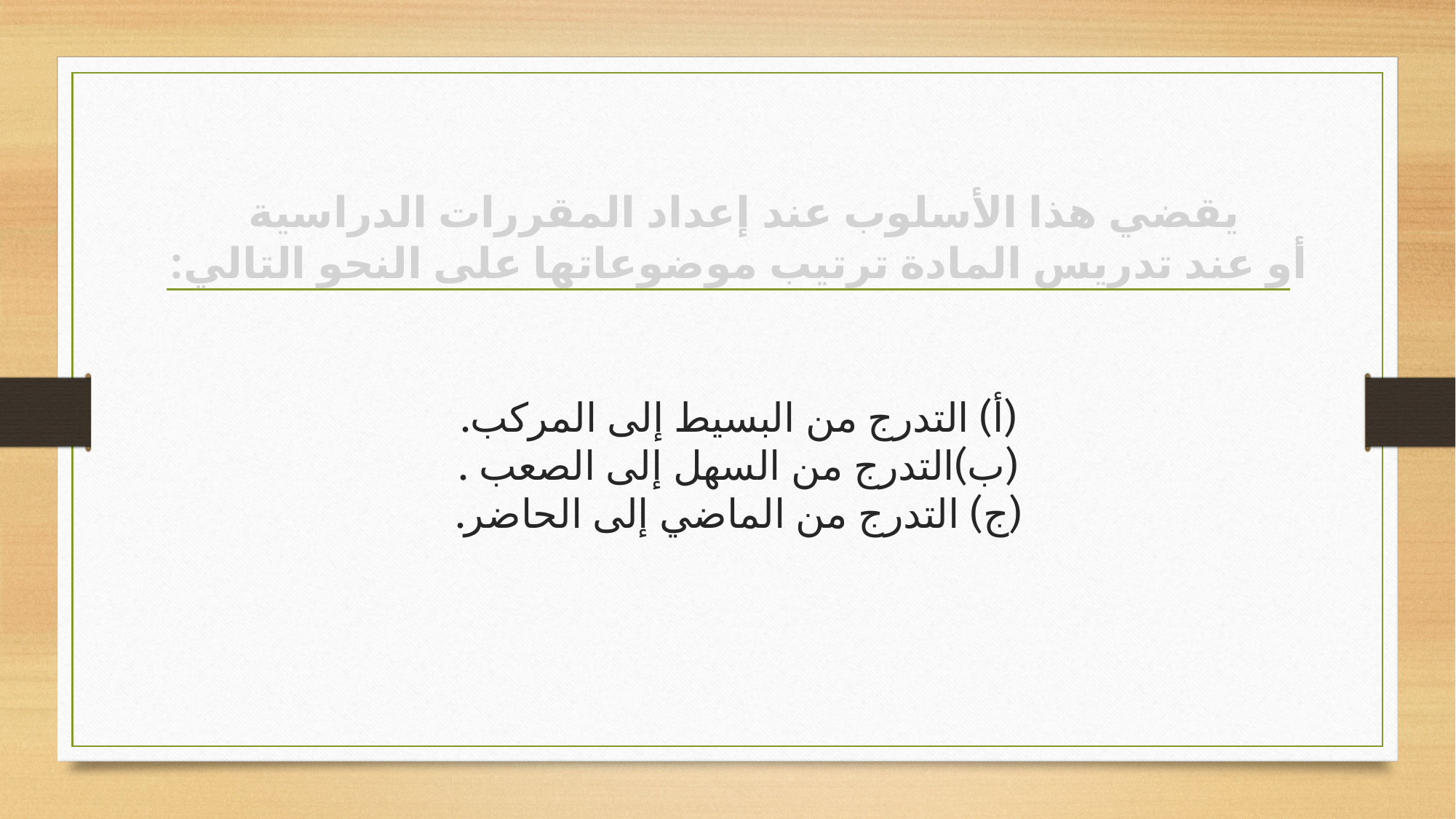

يقضي هذا الأسلوب عند إعداد المقررات الدراسية
أو عند تدريس المادة ترتيب موضوعاتها على النحو التالي:
# (أ) التدرج من البسيط إلى المركب. (ب)التدرج من السهل إلى الصعب . (ج) التدرج من الماضي إلى الحاضر.